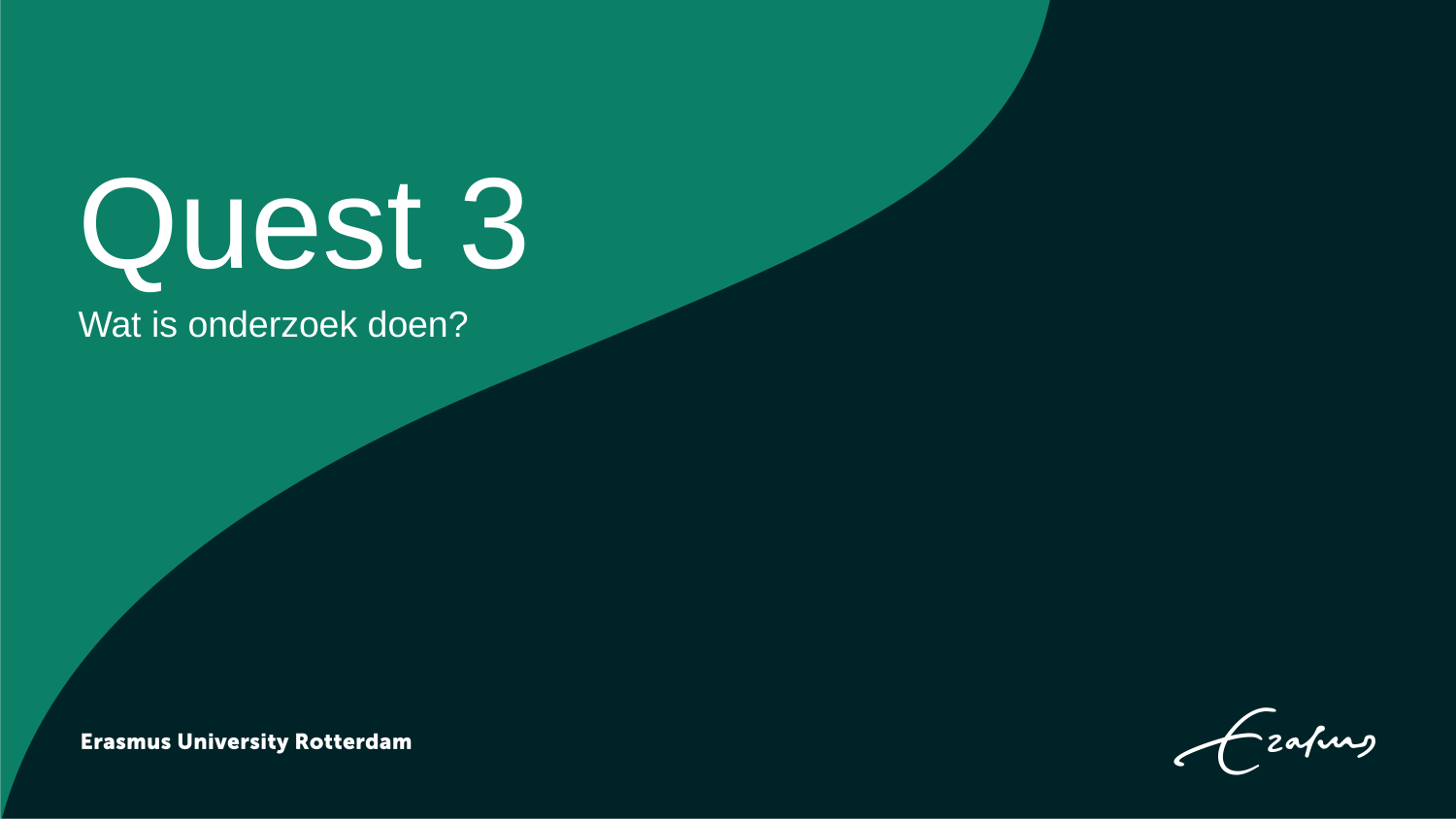

# Quest 3
Wat is onderzoek doen?